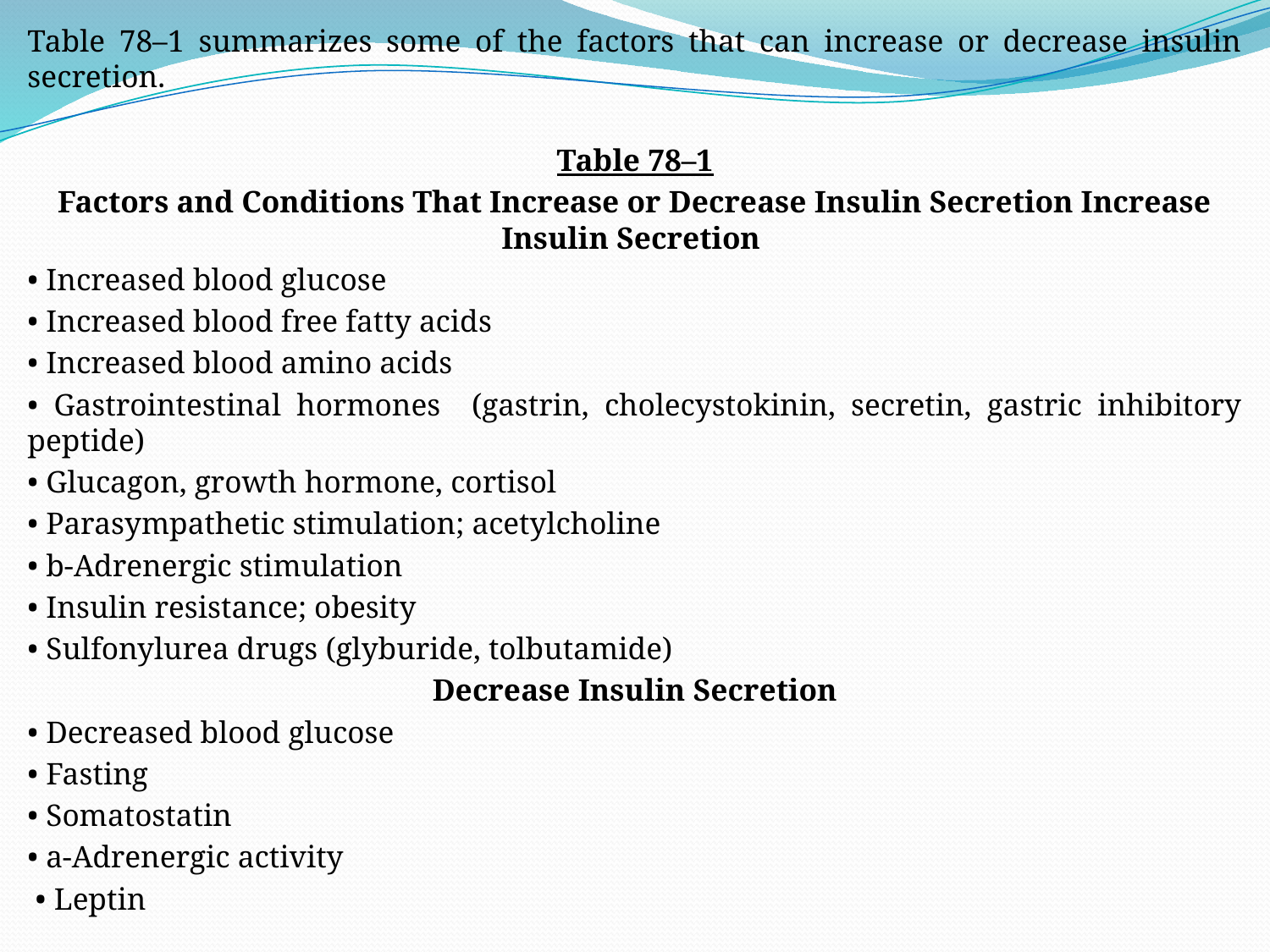

Table 78–1 summarizes some of the factors that can increase or decrease insulin secretion.

Table 78–1
Factors and Conditions That Increase or Decrease Insulin Secretion Increase Insulin Secretion
• Increased blood glucose
• Increased blood free fatty acids
• Increased blood amino acids
• Gastrointestinal hormones  (gastrin, cholecystokinin, secretin, gastric inhibitory peptide)
• Glucagon, growth hormone, cortisol
• Parasympathetic stimulation; acetylcholine
• b-Adrenergic stimulation
• Insulin resistance; obesity
• Sulfonylurea drugs (glyburide, tolbutamide)
Decrease Insulin Secretion
• Decreased blood glucose
• Fasting
• Somatostatin
• a-Adrenergic activity
 • Leptin